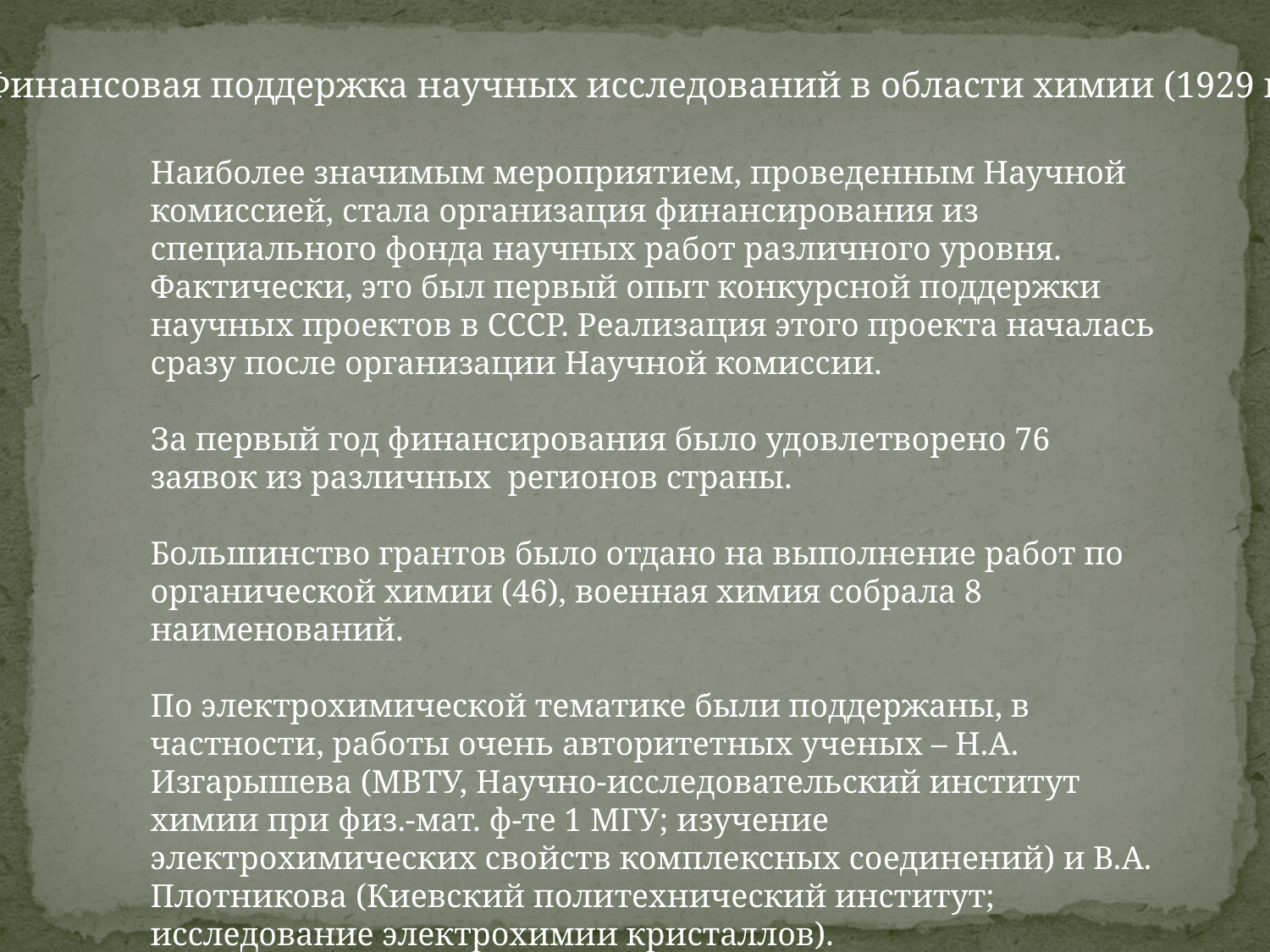

Финансовая поддержка научных исследований в области химии (1929 г.)
Наиболее значимым мероприятием, проведенным Научной комиссией, стала организация финансирования из специального фонда научных работ различного уровня. Фактически, это был первый опыт конкурсной поддержки научных проектов в СССР. Реализация этого проекта началась сразу после организации Научной комиссии.

За первый год финансирования было удовлетворено 76 заявок из различных  регионов страны.

Большинство грантов было отдано на выполнение работ по органической химии (46), военная химия собрала 8 наименований.

По электрохимической тематике были поддержаны, в частности, работы очень авторитетных ученых – Н.А. Изгарышева (МВТУ, Научно-исследовательский институт химии при физ.-мат. ф-те 1 МГУ; изучение электрохимических свойств комплексных соединений) и В.А. Плотникова (Киевский политехнический институт; исследование электрохимии кристаллов).